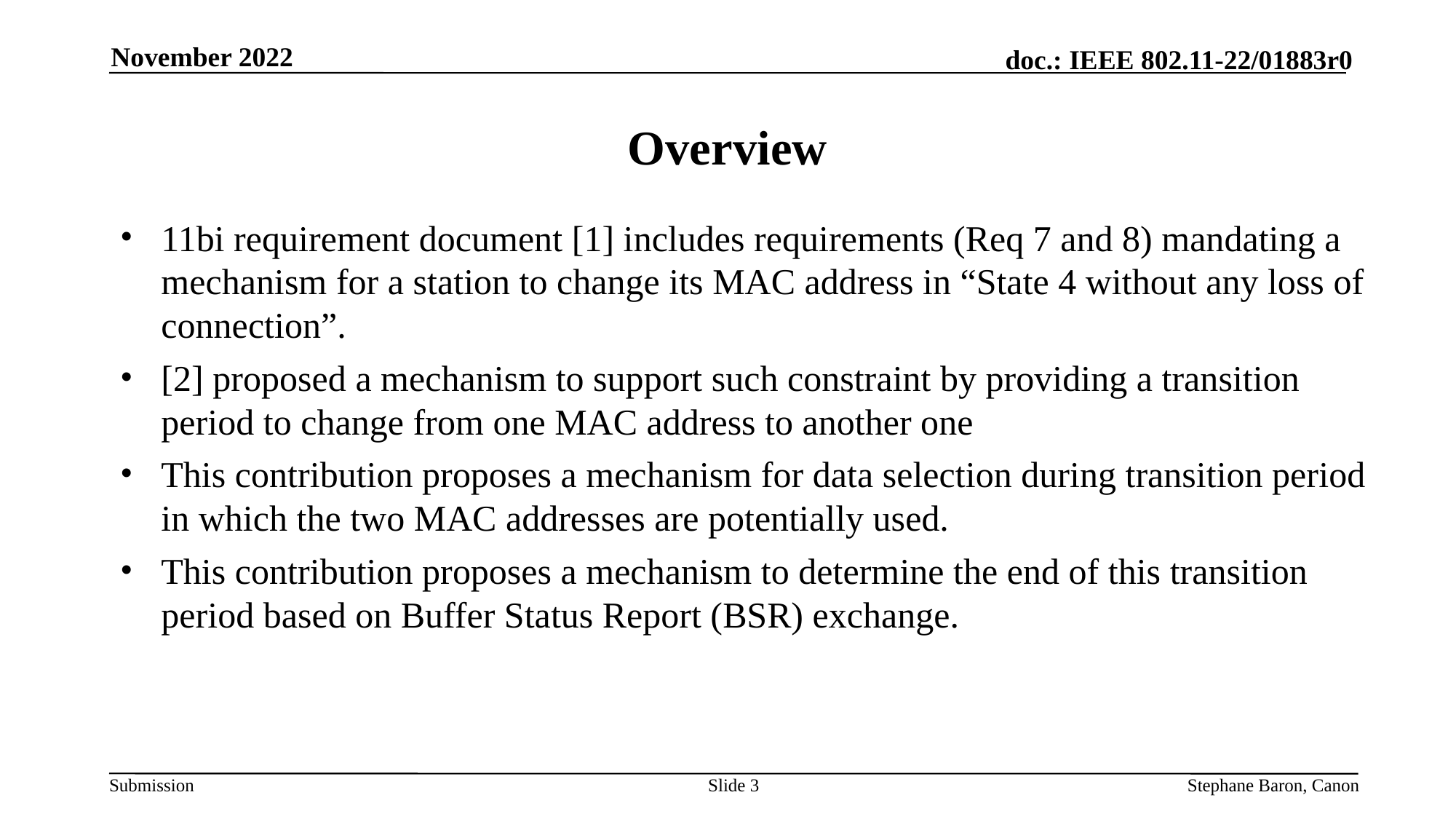

November 2022
# Overview
11bi requirement document [1] includes requirements (Req 7 and 8) mandating a mechanism for a station to change its MAC address in “State 4 without any loss of connection”.
[2] proposed a mechanism to support such constraint by providing a transition period to change from one MAC address to another one
This contribution proposes a mechanism for data selection during transition period in which the two MAC addresses are potentially used.
This contribution proposes a mechanism to determine the end of this transition period based on Buffer Status Report (BSR) exchange.

Slide 3
Stephane Baron, Canon